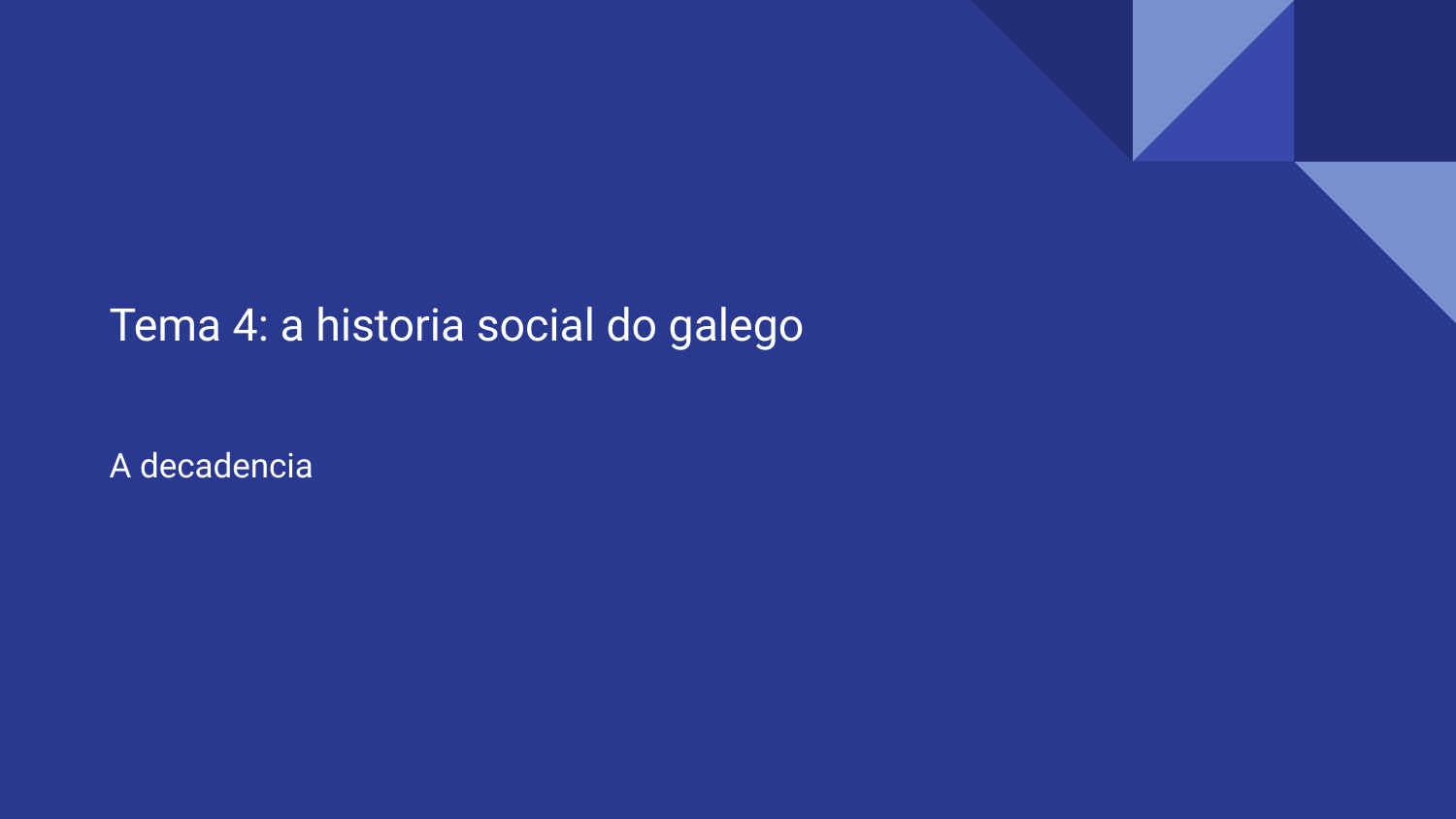

Tema 4: a historia social do galego
A decadencia